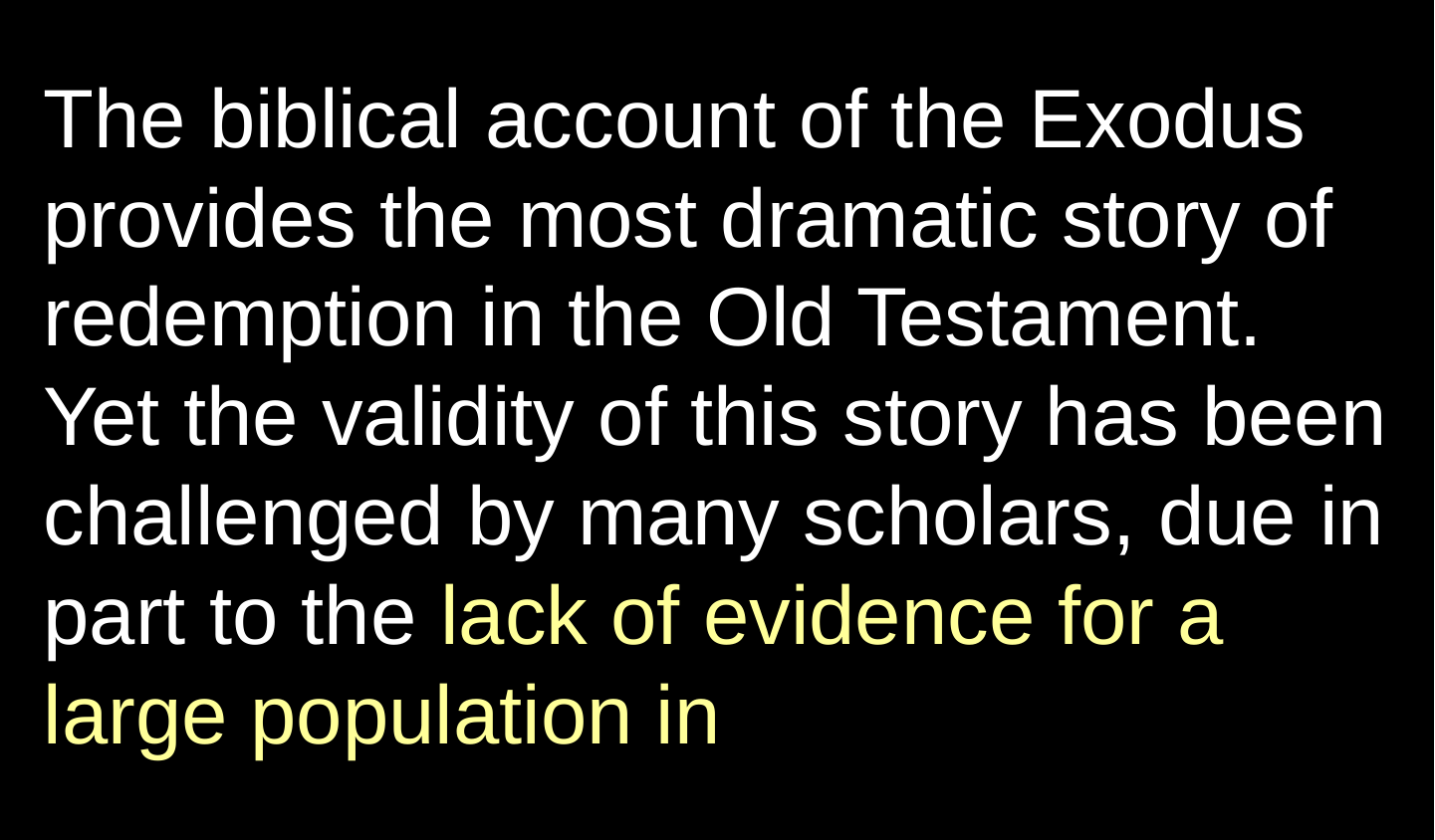

The biblical account of the Exodus provides the most dramatic story of redemption in the Old Testament. Yet the validity of this story has been challenged by many scholars, due in part to the lack of evidence for a large population in